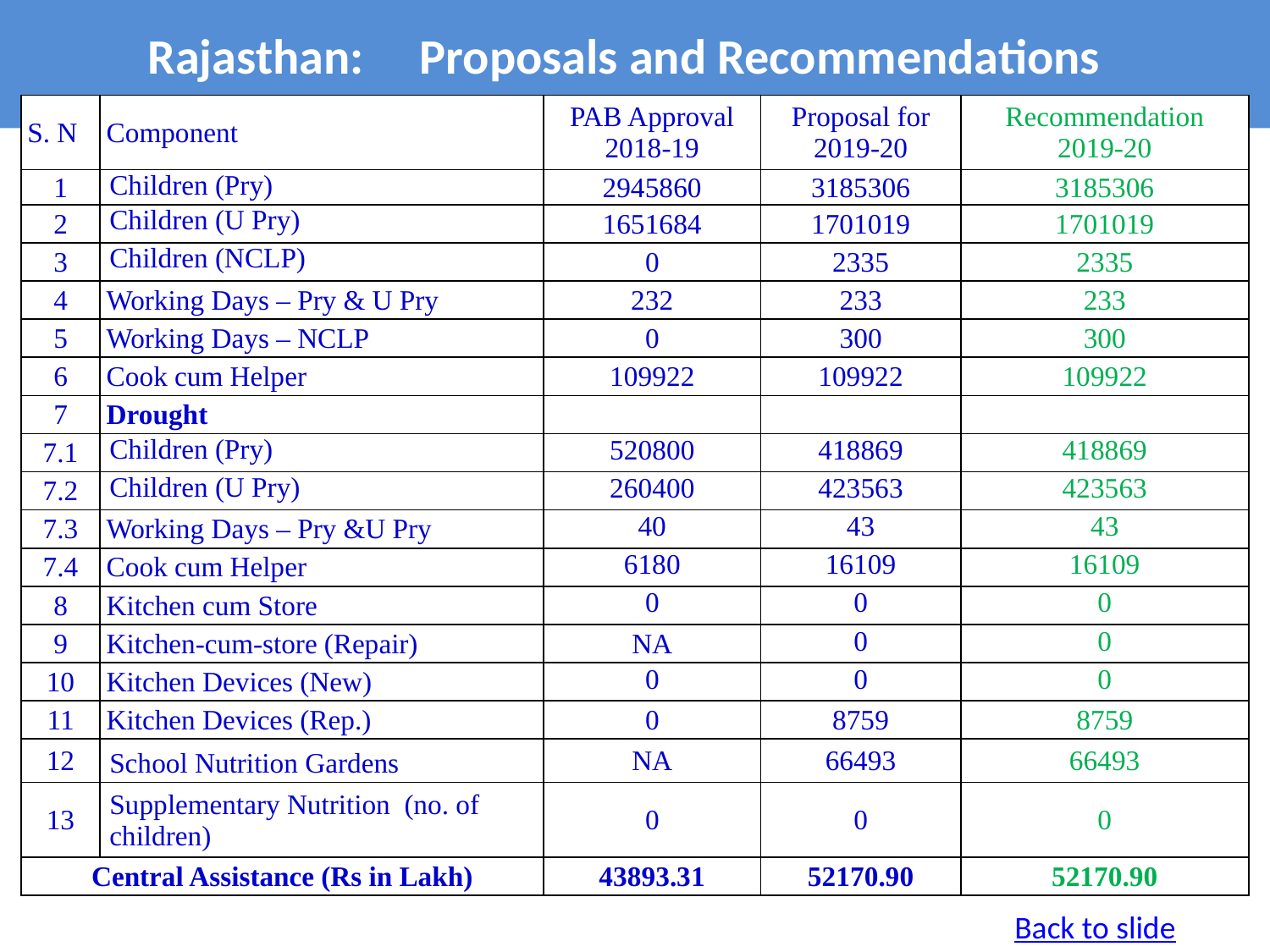

# Rajasthan:     Proposals and Recommendations
| S. N | Component | PAB Approval 2018-19 | Proposal for 2019-20 | Recommendation 2019-20 |
| --- | --- | --- | --- | --- |
| 1 | Children (Pry) | 2945860 | 3185306 | 3185306 |
| 2 | Children (U Pry) | 1651684 | 1701019 | 1701019 |
| 3 | Children (NCLP) | 0 | 2335 | 2335 |
| 4 | Working Days – Pry & U Pry | 232 | 233 | 233 |
| 5 | Working Days – NCLP | 0 | 300 | 300 |
| 6 | Cook cum Helper | 109922 | 109922 | 109922 |
| 7 | Drought |  |  |  |
| 7.1 | Children (Pry) | 520800 | 418869 | 418869 |
| 7.2 | Children (U Pry) | 260400 | 423563 | 423563 |
| 7.3 | Working Days – Pry &U Pry | 40 | 43 | 43 |
| 7.4 | Cook cum Helper | 6180 | 16109 | 16109 |
| 8 | Kitchen cum Store | 0 | 0 | 0 |
| 9 | Kitchen-cum-store (Repair) | NA | 0 | 0 |
| 10 | Kitchen Devices (New) | 0 | 0 | 0 |
| 11 | Kitchen Devices (Rep.) | 0 | 8759 | 8759 |
| 12 | School Nutrition Gardens | NA | 66493 | 66493 |
| 13 | Supplementary Nutrition (no. of children) | 0 | 0 | 0 |
| Central Assistance (Rs in Lakh) |  | 43893.31 | 52170.90 | 52170.90 |
Back to slide